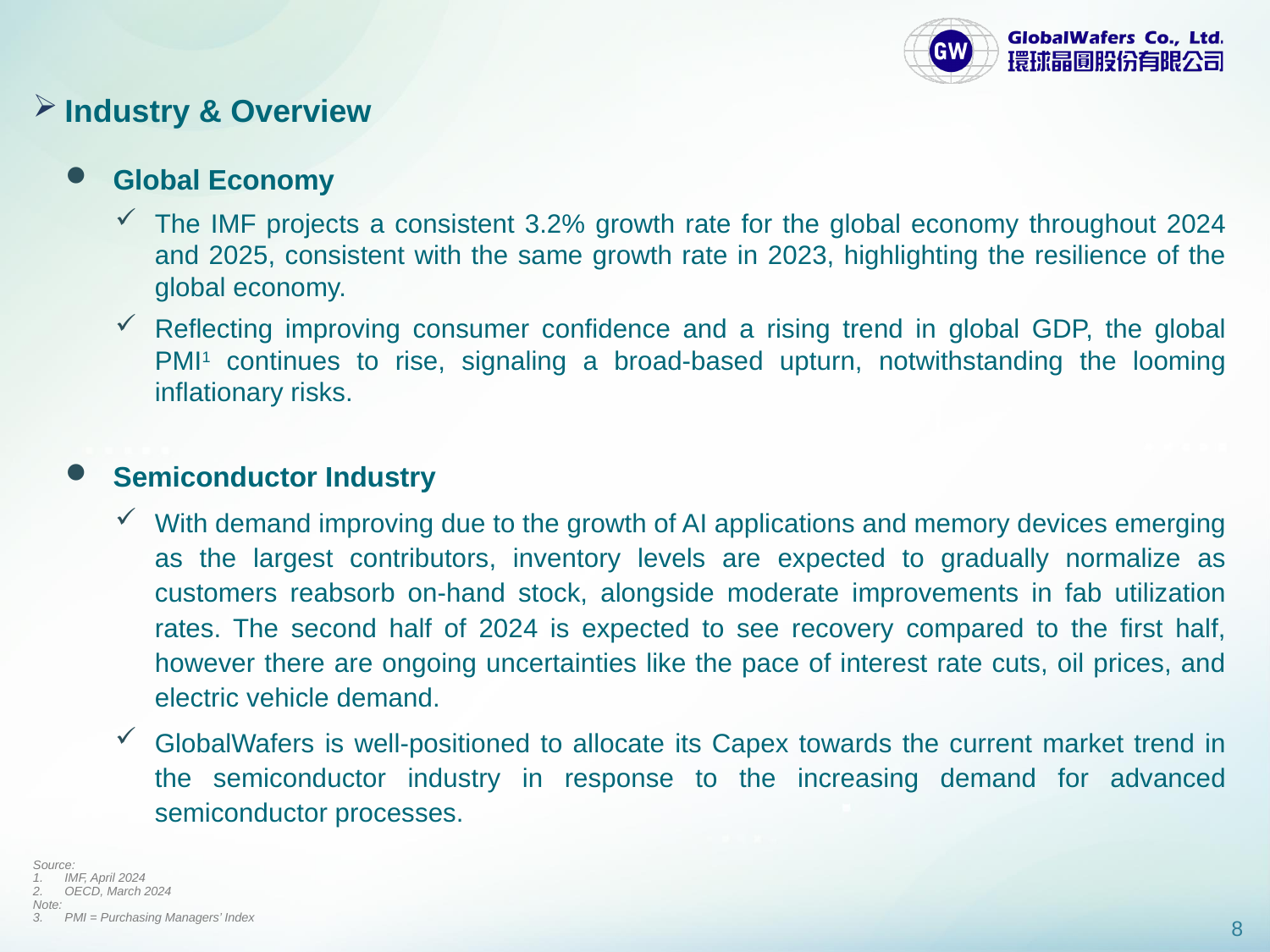

Industry & Overview
Global Economy
The IMF projects a consistent 3.2% growth rate for the global economy throughout 2024 and 2025, consistent with the same growth rate in 2023, highlighting the resilience of the global economy.
Reflecting improving consumer confidence and a rising trend in global GDP, the global PMI1 continues to rise, signaling a broad-based upturn, notwithstanding the looming inflationary risks.

Semiconductor Industry
With demand improving due to the growth of AI applications and memory devices emerging as the largest contributors, inventory levels are expected to gradually normalize as customers reabsorb on-hand stock, alongside moderate improvements in fab utilization rates. The second half of 2024 is expected to see recovery compared to the first half, however there are ongoing uncertainties like the pace of interest rate cuts, oil prices, and electric vehicle demand.
GlobalWafers is well-positioned to allocate its Capex towards the current market trend in the semiconductor industry in response to the increasing demand for advanced semiconductor processes.

Source:
IMF, April 2024
OECD, March 2024
Note:
PMI = Purchasing Managers’ Index
8